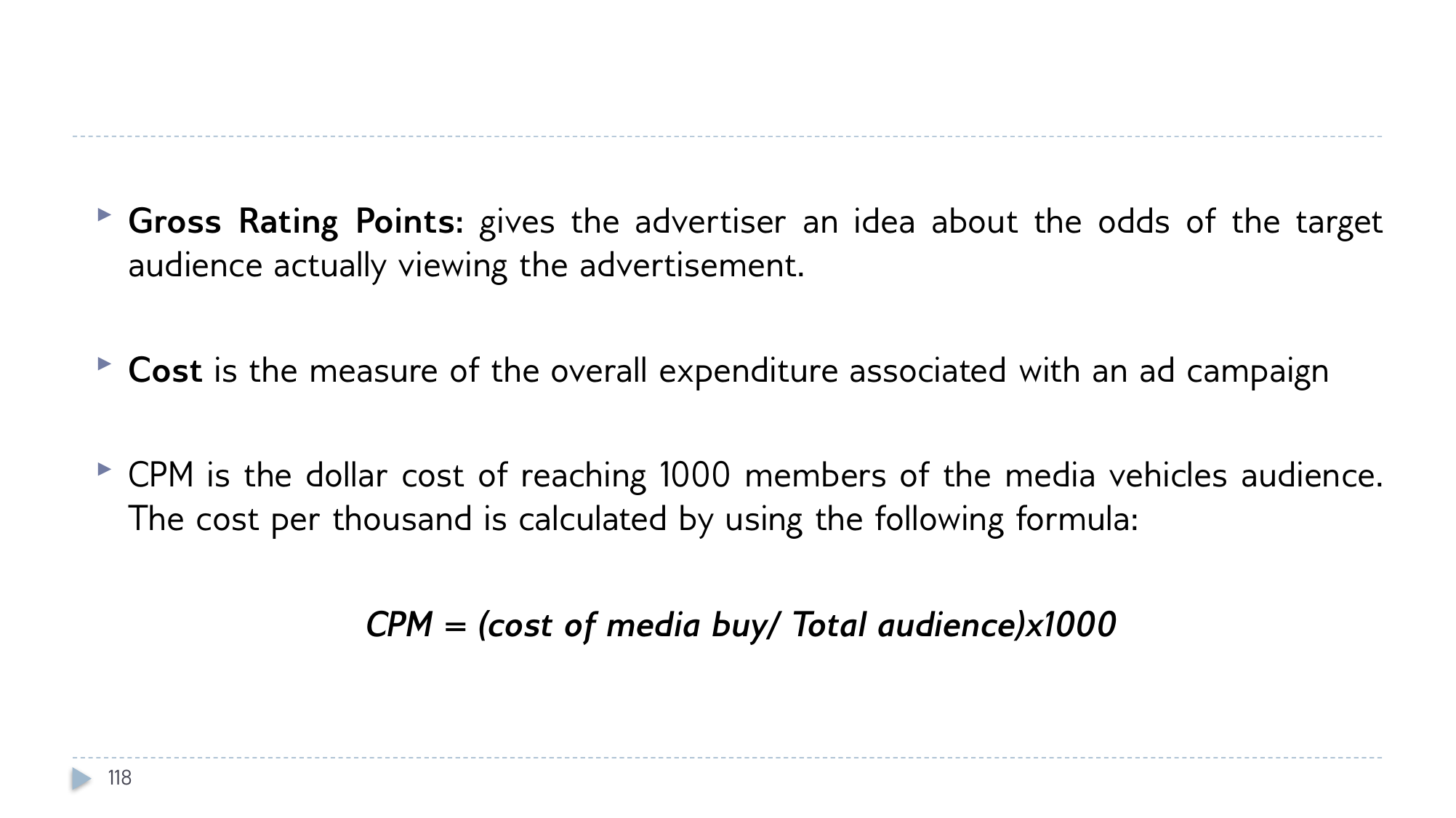

Gross Rating Points: gives the advertiser an idea about the odds of the target audience actually viewing the advertisement.

Cost is the measure of the overall expenditure associated with an ad campaign

CPM is the dollar cost of reaching 1000 members of the media vehicles audience. The cost per thousand is calculated by using the following formula:

CPM = (cost of media buy/ Total audience)x1000

118